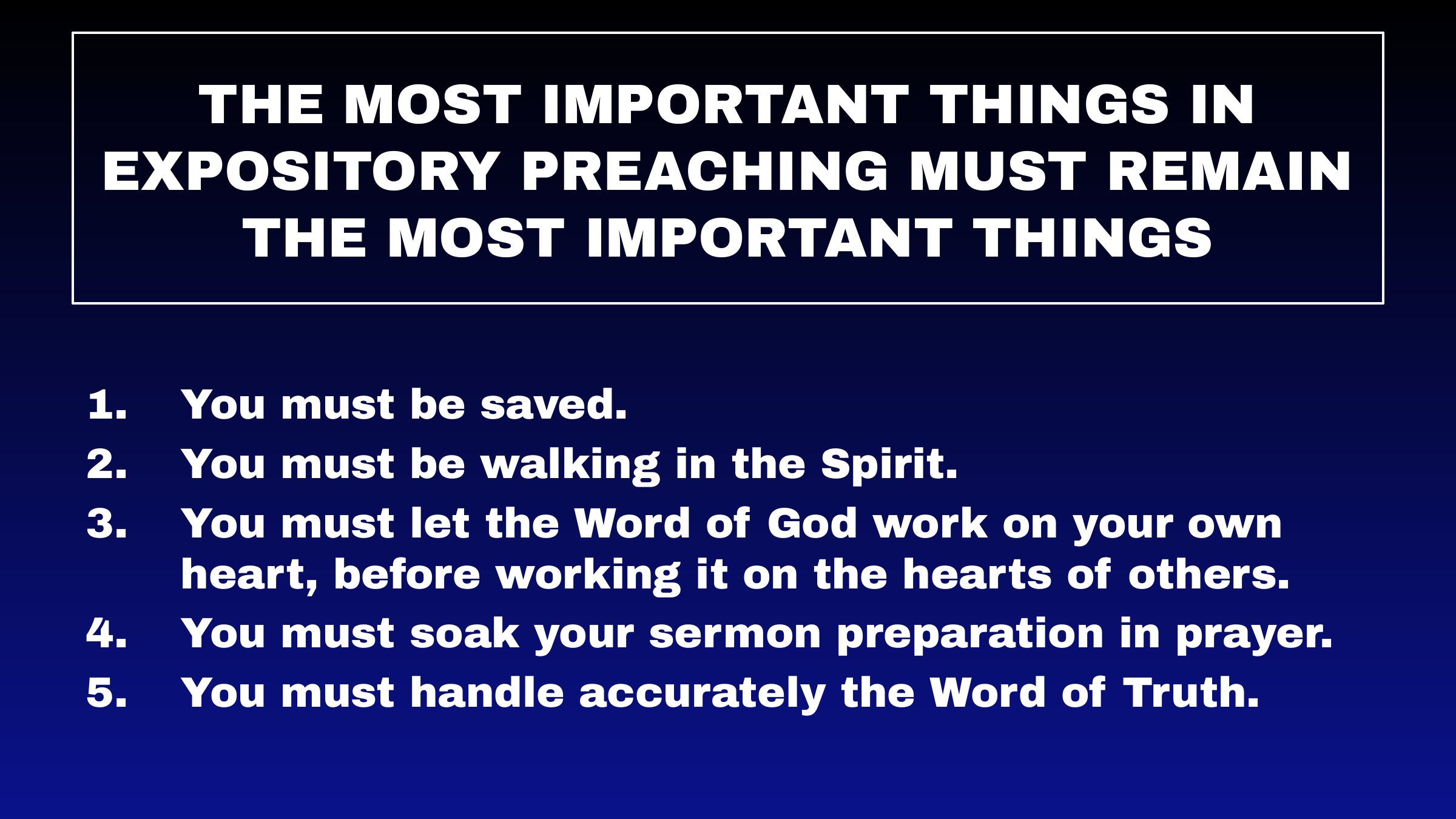

# THE MOST IMPORTANT THINGS IN EXPOSITORY PREACHING MUST REMAIN THE MOST IMPORTANT THINGS

You must be saved.
You must be walking in the Spirit.
You must let the Word of God work on your own heart, before working it on the hearts of others.
You must soak your sermon preparation in prayer.
You must handle accurately the Word of Truth.